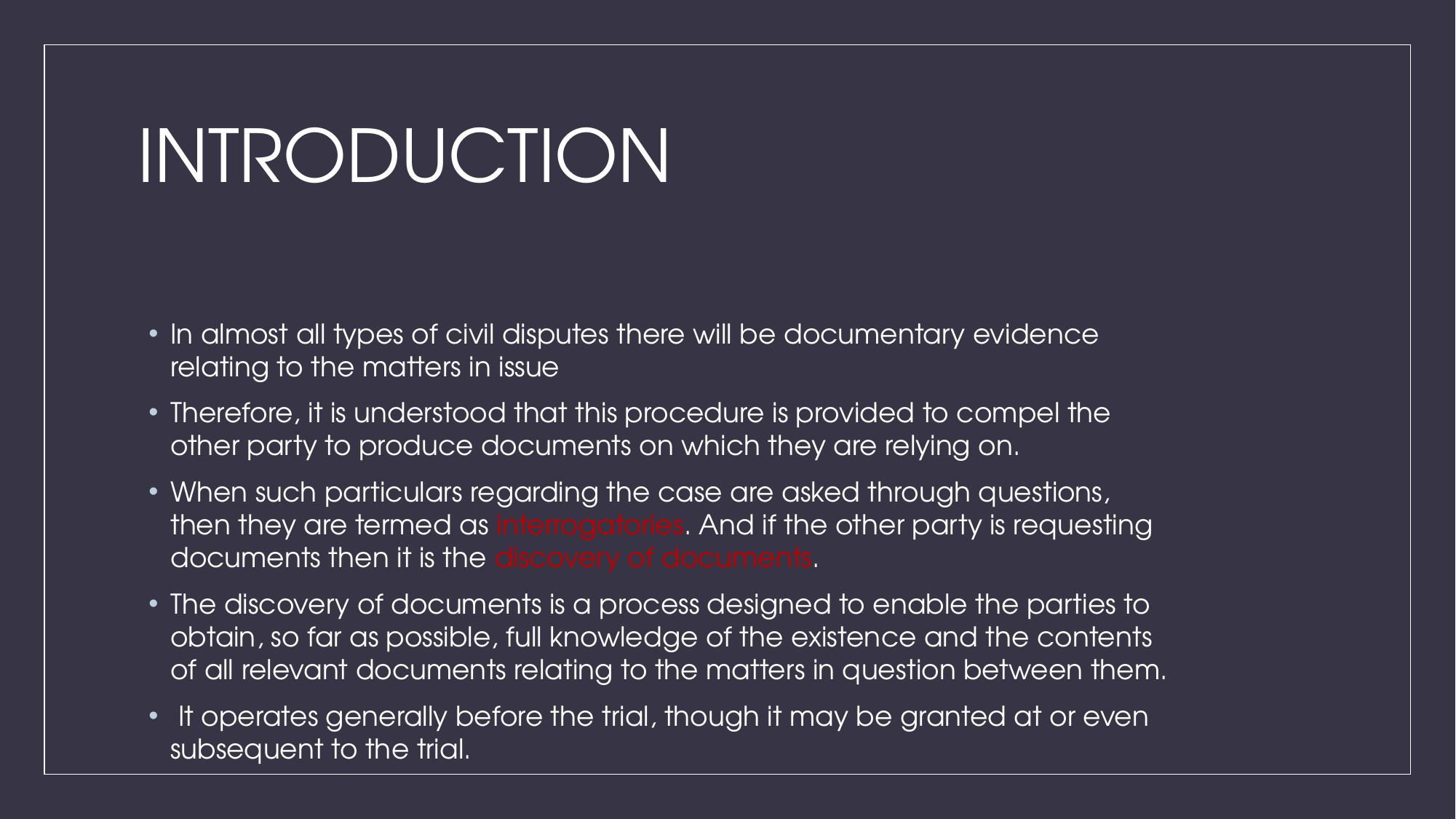

# INTRODUCTION
In almost all types of civil disputes there will be documentary evidence relating to the matters in issue
Therefore, it is understood that this procedure is provided to compel the other party to produce documents on which they are relying on.
When such particulars regarding the case are asked through questions, then they are termed as interrogatories. And if the other party is requesting documents then it is the discovery of documents.
The discovery of documents is a process designed to enable the parties to obtain, so far as possible, full knowledge of the existence and the contents of all relevant documents relating to the matters in question between them.
 It operates generally before the trial, though it may be granted at or even subsequent to the trial.